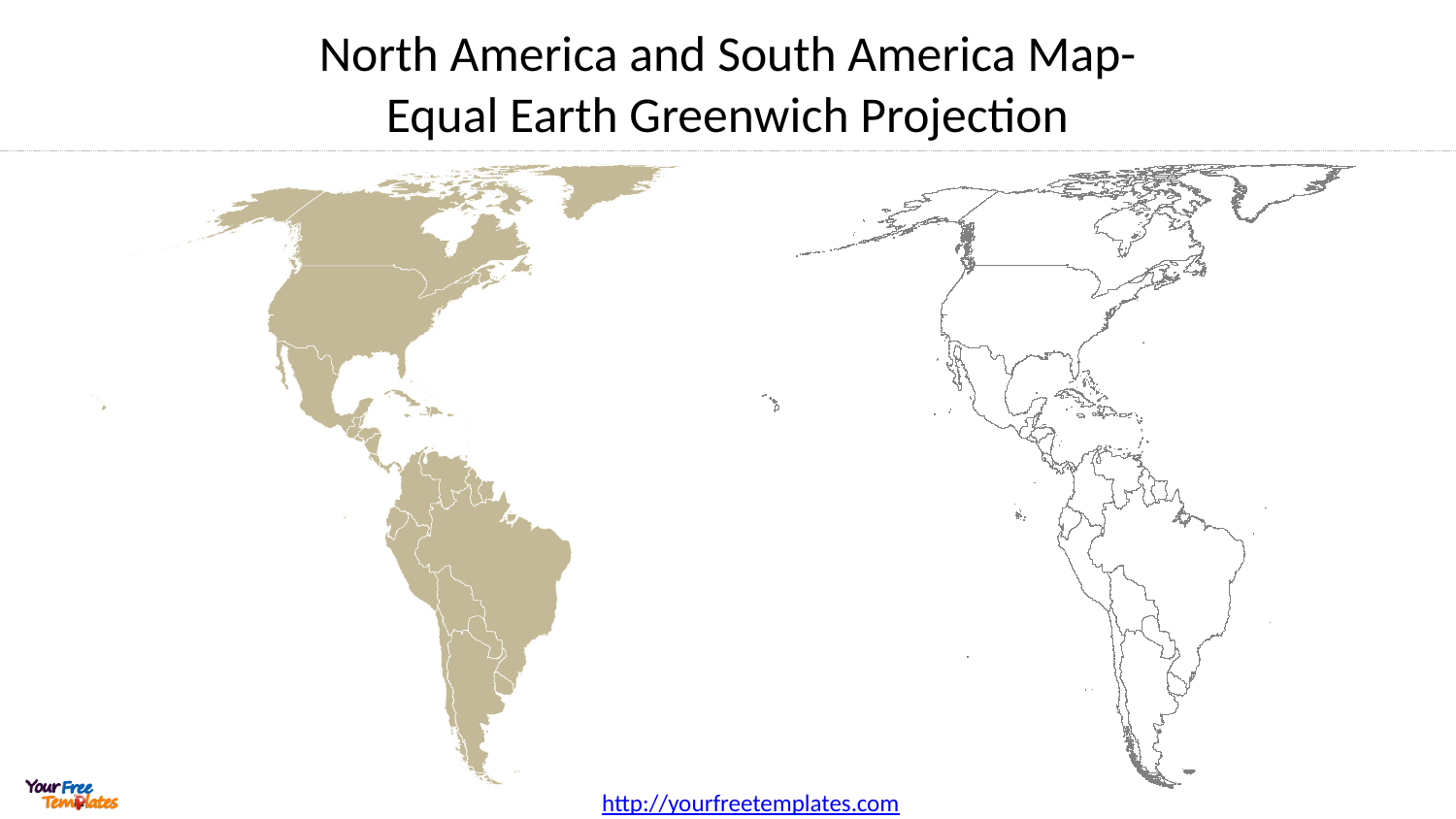

# North America and South America Map- Equal Earth Greenwich Projection